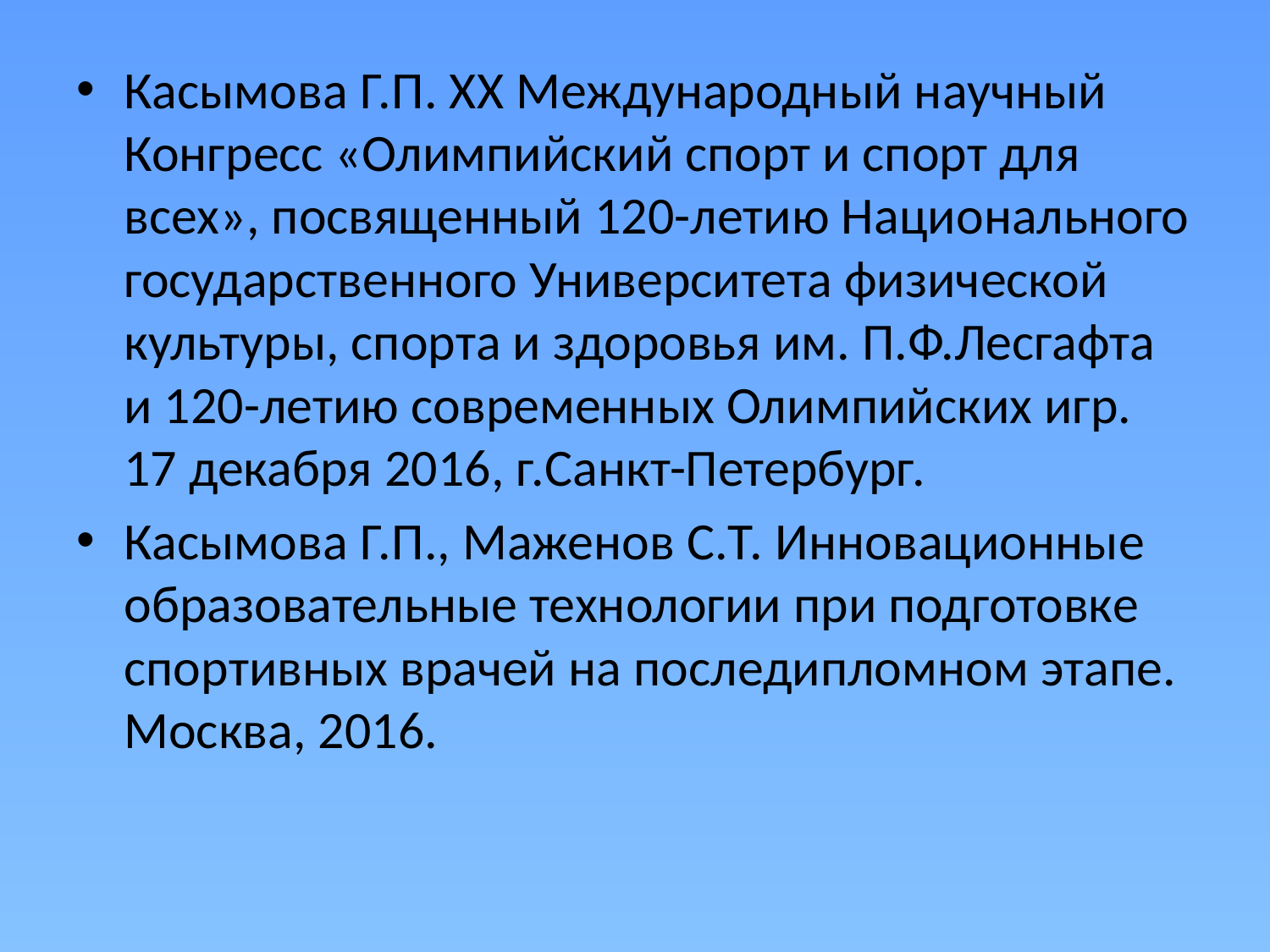

Касымова Г.П. XX Международный научный Конгресс «Олимпийский спорт и спорт для всех», посвященный 120-летию Национального государственного Университета физической культуры, спорта и здоровья им. П.Ф.Лесгафта и 120-летию современных Олимпийских игр. 17 декабря 2016, г.Санкт-Петербург.
Касымова Г.П., Маженов С.Т. Инновационные образовательные технологии при подготовке спортивных врачей на последипломном этапе. Москва, 2016.